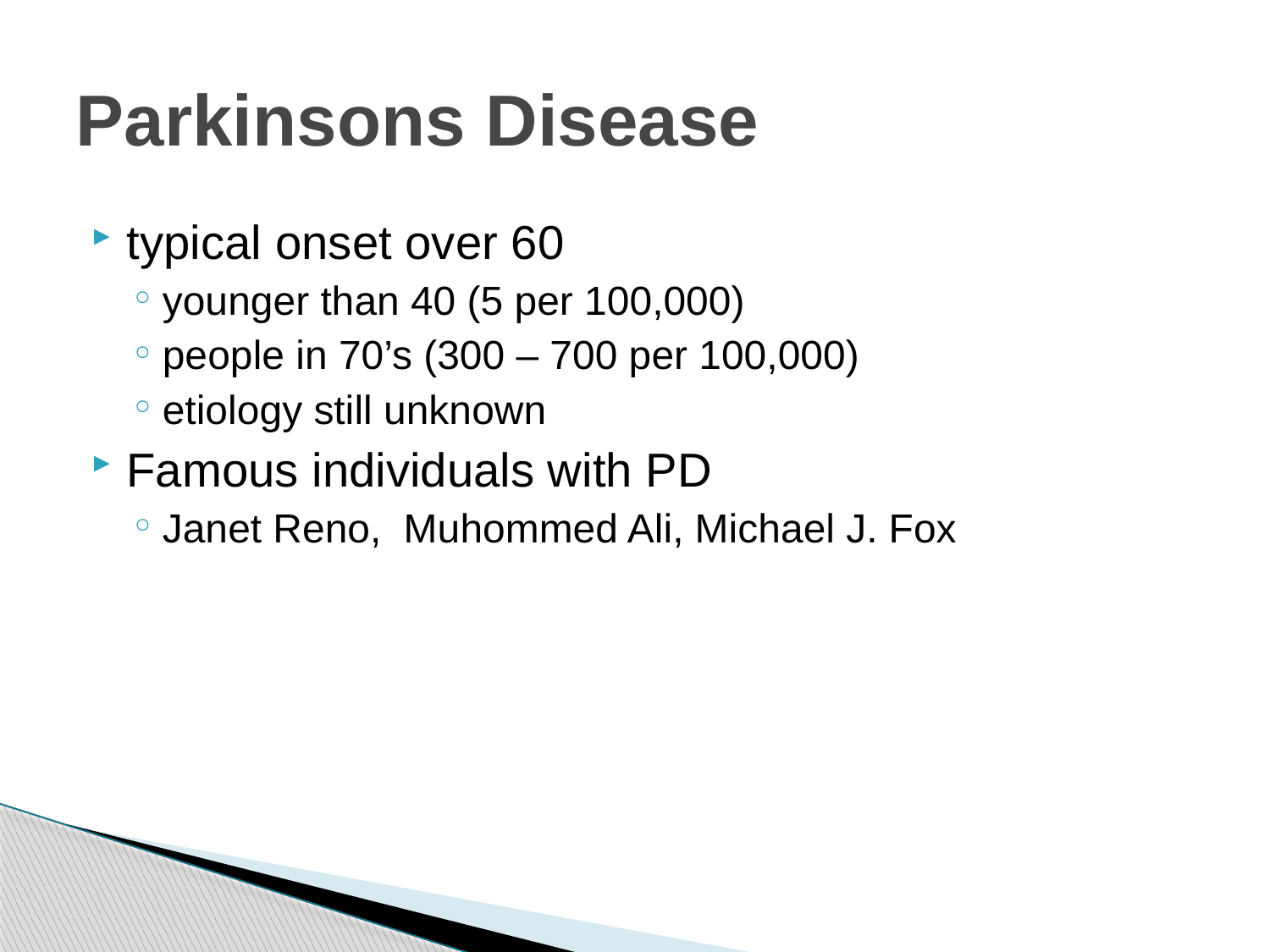

# Parkinsons Disease
typical onset over 60
younger than 40 (5 per 100,000)
people in 70’s (300 – 700 per 100,000)
etiology still unknown
Famous individuals with PD
Janet Reno,  Muhommed Ali, Michael J. Fox